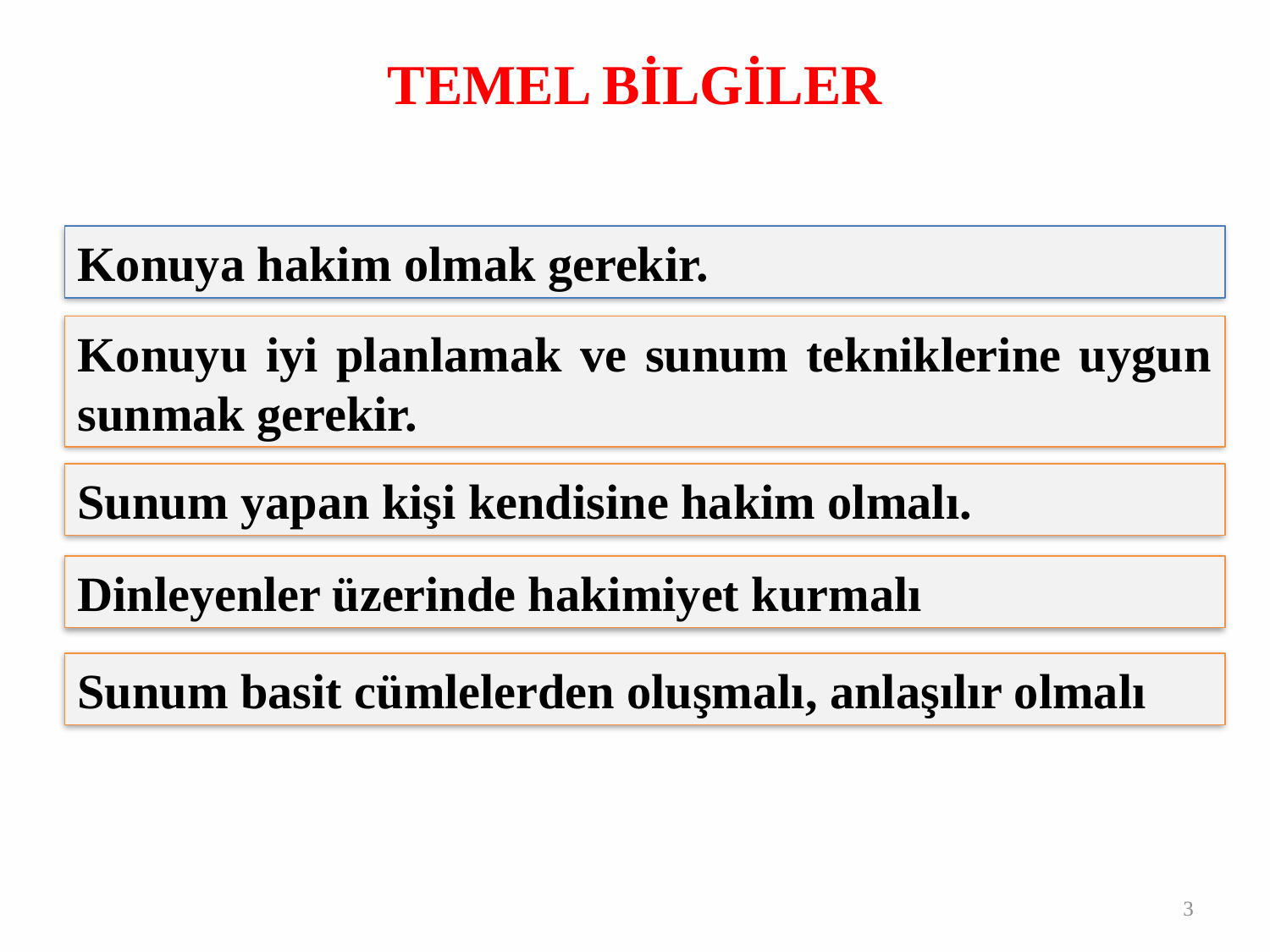

# TEMEL BİLGİLER
Konuya hakim olmak gerekir.
Konuyu iyi planlamak ve sunum tekniklerine uygun sunmak gerekir.
Sunum yapan kişi kendisine hakim olmalı.
Dinleyenler üzerinde hakimiyet kurmalı
Sunum basit cümlelerden oluşmalı, anlaşılır olmalı
3